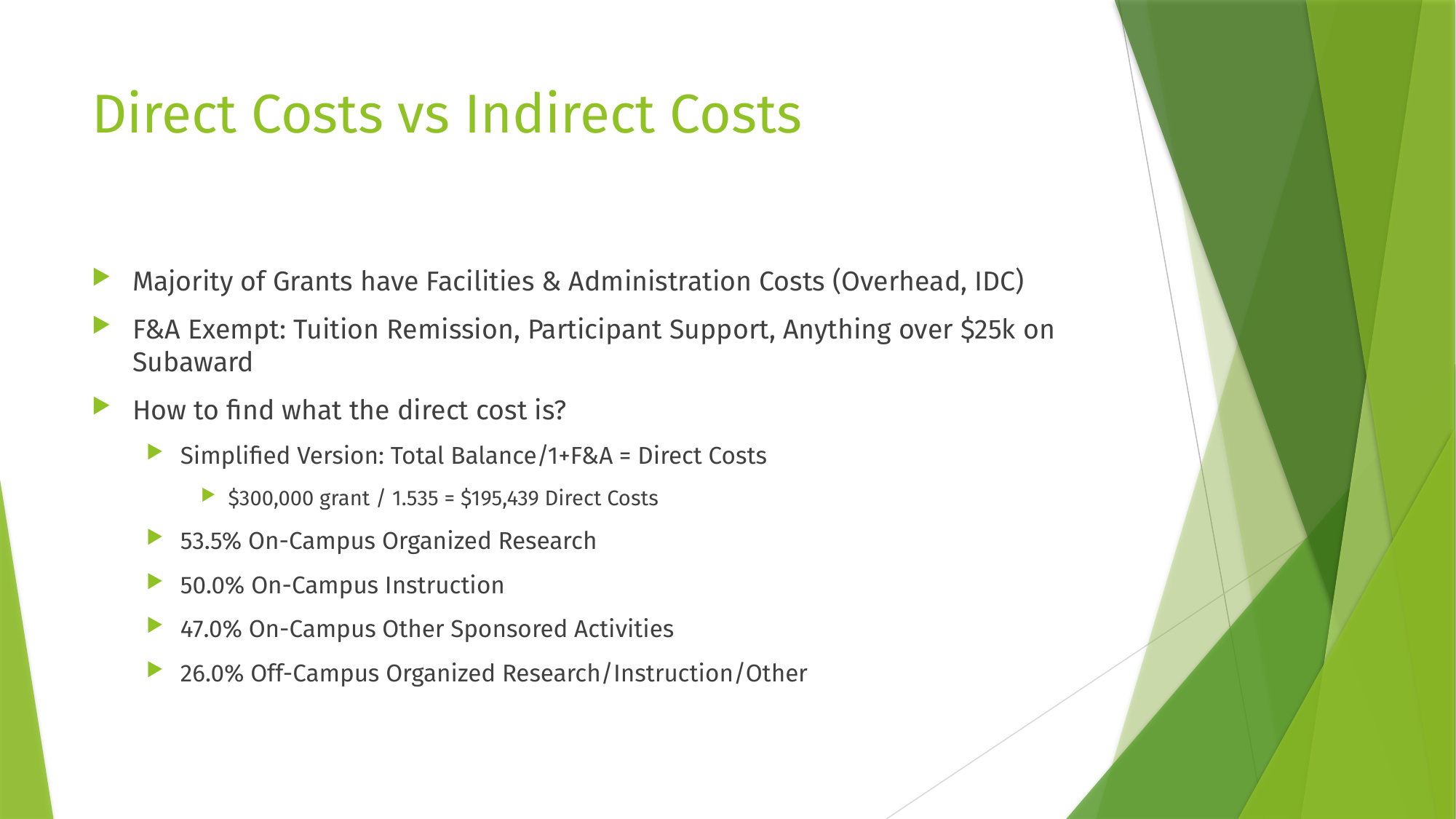

# Direct Costs vs Indirect Costs
Majority of Grants have Facilities & Administration Costs (Overhead, IDC)
F&A Exempt: Tuition Remission, Participant Support, Anything over $25k on Subaward
How to find what the direct cost is?
Simplified Version: Total Balance/1+F&A = Direct Costs
$300,000 grant / 1.535 = $195,439 Direct Costs
53.5% On-Campus Organized Research
50.0% On-Campus Instruction
47.0% On-Campus Other Sponsored Activities
26.0% Off-Campus Organized Research/Instruction/Other